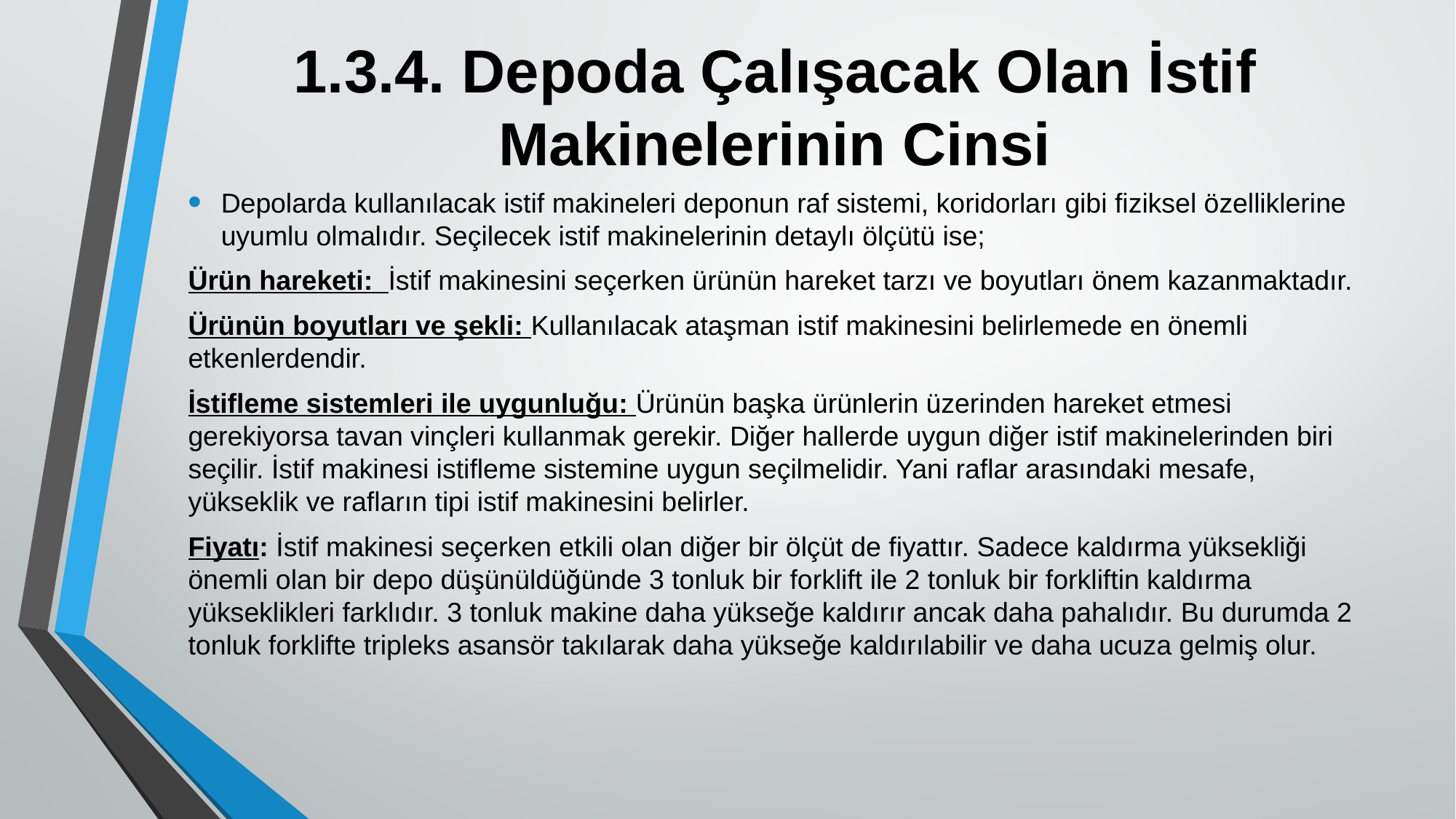

# 1.3.4. Depoda Çalışacak Olan İstif Makinelerinin Cinsi
Depolarda kullanılacak istif makineleri deponun raf sistemi, koridorları gibi fiziksel özelliklerine uyumlu olmalıdır. Seçilecek istif makinelerinin detaylı ölçütü ise;
Ürün hareketi:  İstif makinesini seçerken ürünün hareket tarzı ve boyutları önem kazanmaktadır.
Ürünün boyutları ve şekli: Kullanılacak ataşman istif makinesini belirlemede en önemli etkenlerdendir.
İstifleme sistemleri ile uygunluğu: Ürünün başka ürünlerin üzerinden hareket etmesi gerekiyorsa tavan vinçleri kullanmak gerekir. Diğer hallerde uygun diğer istif makinelerinden biri seçilir. İstif makinesi istifleme sistemine uygun seçilmelidir. Yani raflar arasındaki mesafe, yükseklik ve rafların tipi istif makinesini belirler.
Fiyatı: İstif makinesi seçerken etkili olan diğer bir ölçüt de fiyattır. Sadece kaldırma yüksekliği önemli olan bir depo düşünüldüğünde 3 tonluk bir forklift ile 2 tonluk bir forkliftin kaldırma yükseklikleri farklıdır. 3 tonluk makine daha yükseğe kaldırır ancak daha pahalıdır. Bu durumda 2 tonluk forklifte tripleks asansör takılarak daha yükseğe kaldırılabilir ve daha ucuza gelmiş olur.